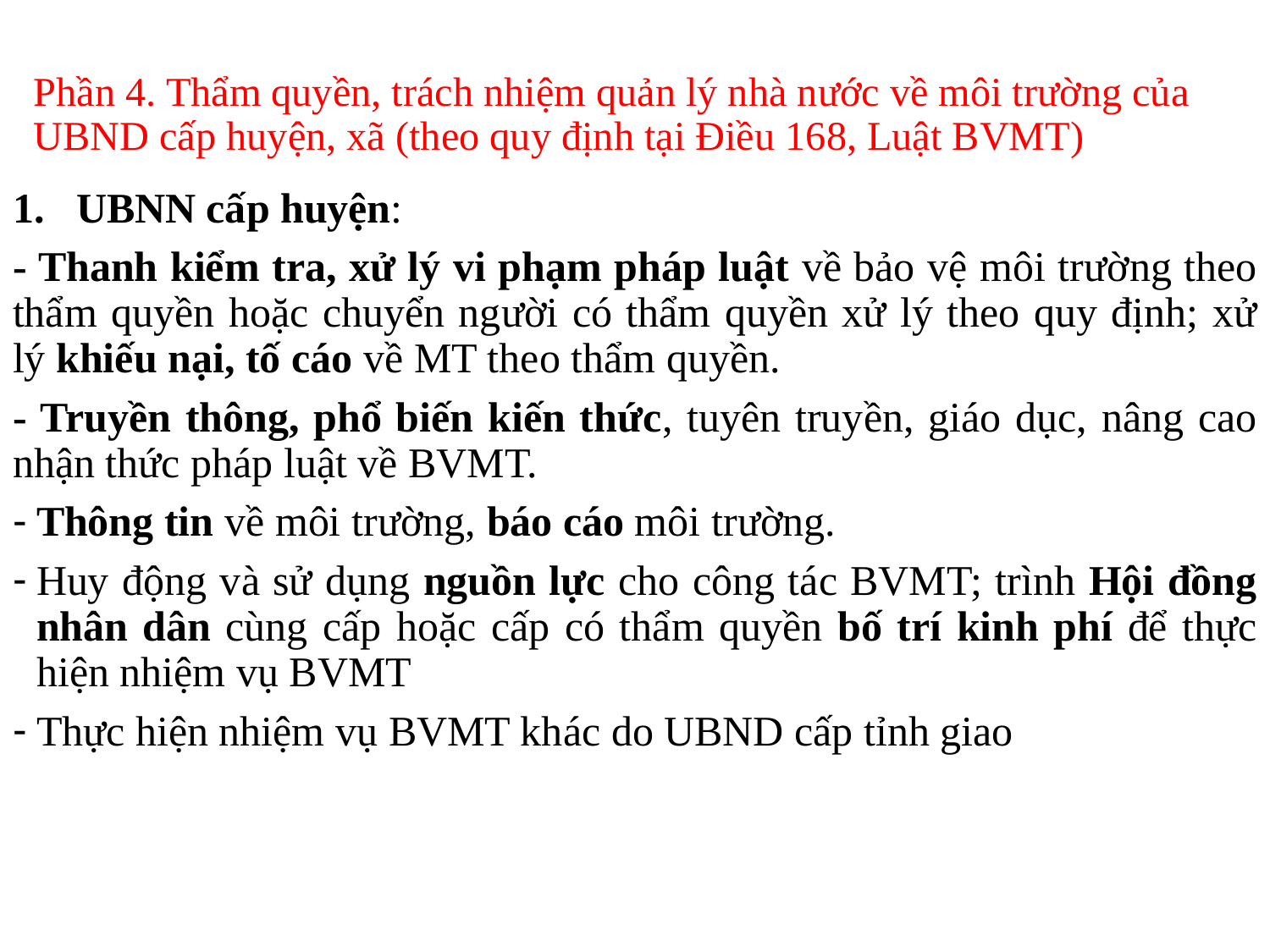

# Phần 4. Thẩm quyền, trách nhiệm quản lý nhà nước về môi trường của UBND cấp huyện, xã (theo quy định tại Điều 168, Luật BVMT)
UBNN cấp huyện:
- Thanh kiểm tra, xử lý vi phạm pháp luật về bảo vệ môi trường theo thẩm quyền hoặc chuyển người có thẩm quyền xử lý theo quy định; xử lý khiếu nại, tố cáo về MT theo thẩm quyền.
- Truyền thông, phổ biến kiến thức, tuyên truyền, giáo dục, nâng cao nhận thức pháp luật về BVMT.
Thông tin về môi trường, báo cáo môi trường.
Huy động và sử dụng nguồn lực cho công tác BVMT; trình Hội đồng nhân dân cùng cấp hoặc cấp có thẩm quyền bố trí kinh phí để thực hiện nhiệm vụ BVMT
Thực hiện nhiệm vụ BVMT khác do UBND cấp tỉnh giao